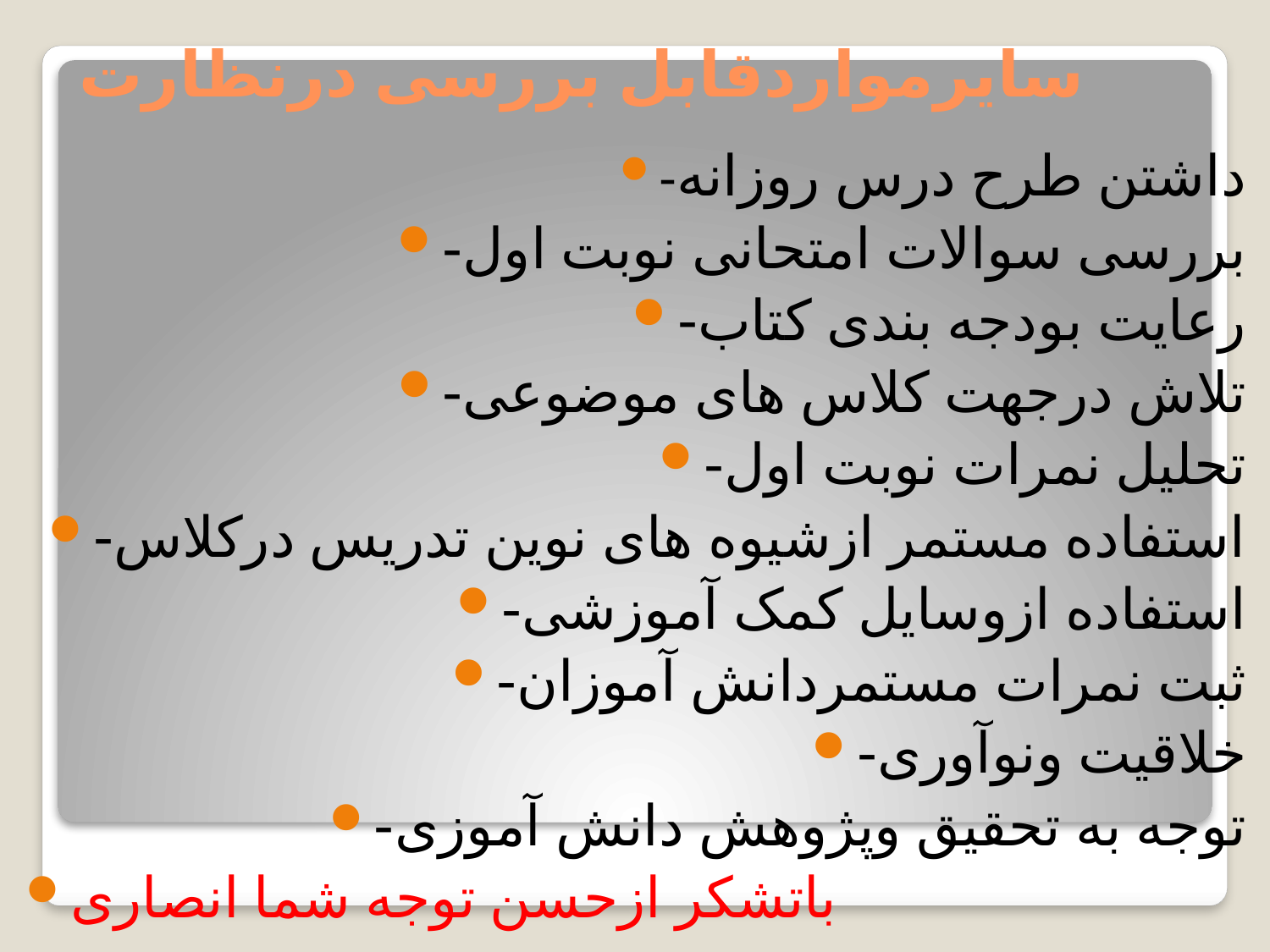

# سایرمواردقابل بررسی درنظارت
-داشتن طرح درس روزانه
-بررسی سوالات امتحانی نوبت اول
-رعایت بودجه بندی کتاب
-تلاش درجهت کلاس های موضوعی
-تحلیل نمرات نوبت اول
-استفاده مستمر ازشیوه های نوین تدریس درکلاس
-استفاده ازوسایل کمک آموزشی
-ثبت نمرات مستمردانش آموزان
-خلاقیت ونوآوری
-توجه به تحقیق وپژوهش دانش آموزی
باتشکر ازحسن توجه شما انصاری